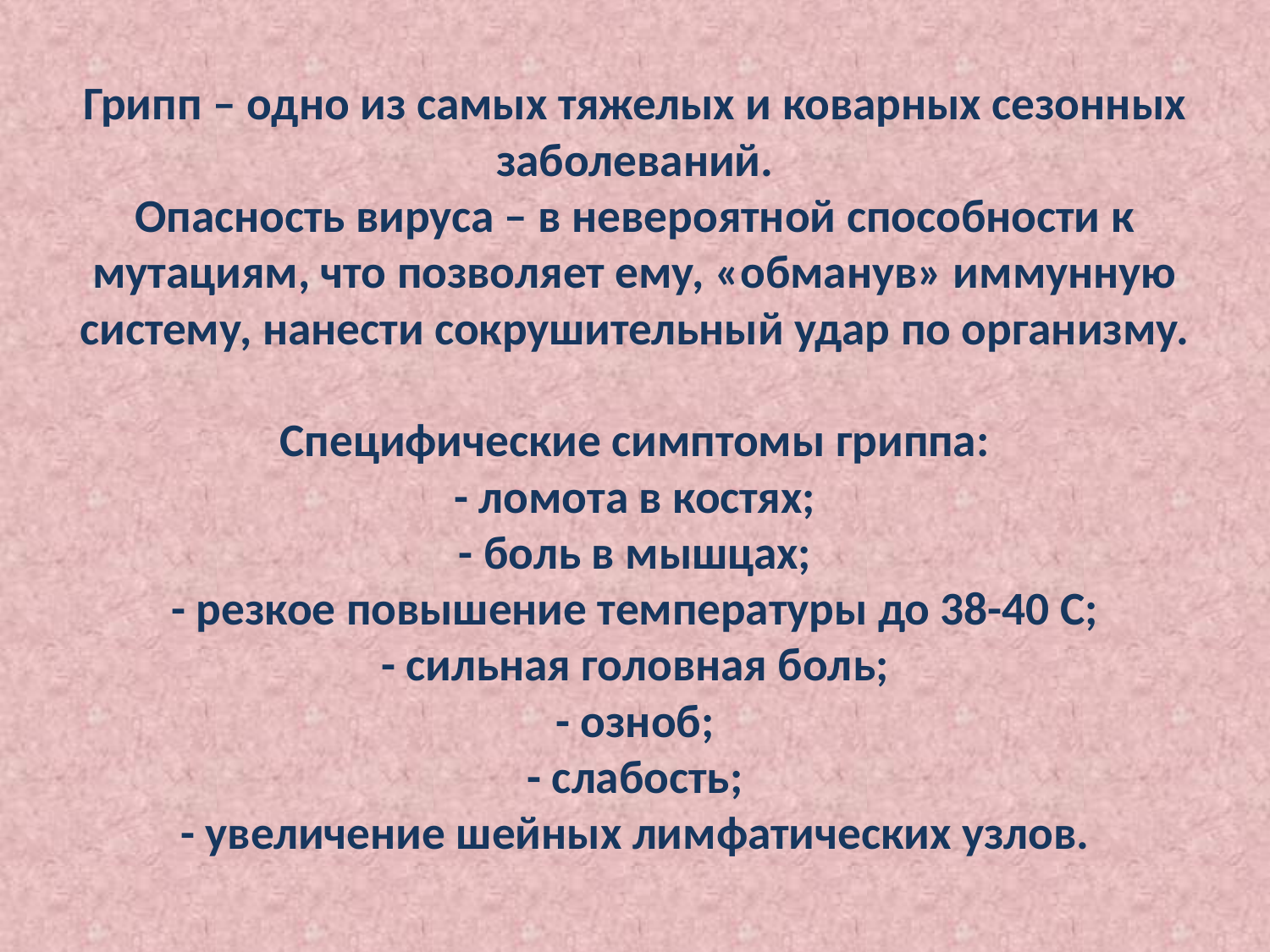

# Грипп – одно из самых тяжелых и коварных сезонных заболеваний. Опасность вируса – в невероятной способности к мутациям, что позволяет ему, «обманув» иммунную систему, нанести сокрушительный удар по организму. Специфические симптомы гриппа: - ломота в костях; - боль в мышцах; - резкое повышение температуры до 38-40 С; - сильная головная боль; - озноб; - слабость; - увеличение шейных лимфатических узлов.